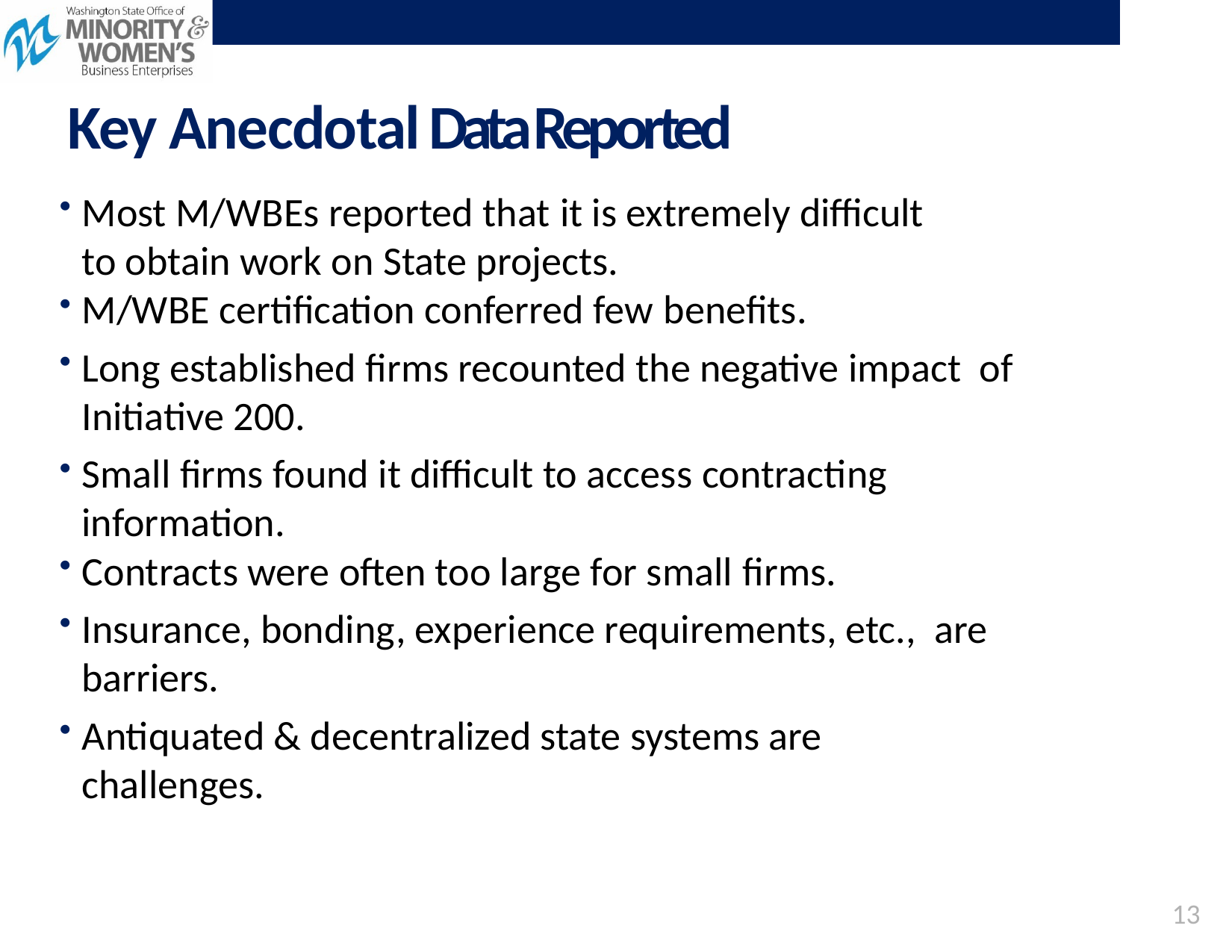

# Key Anecdotal Data Reported
Most M/WBEs reported that it is extremely difficult to obtain work on State projects.
M/WBE certification conferred few benefits.
Long established firms recounted the negative impact  of Initiative 200.
Small firms found it difficult to access contracting  information.
Contracts were often too large for small firms.
Insurance, bonding, experience requirements, etc.,  are barriers.
Antiquated & decentralized state systems are  challenges.
13